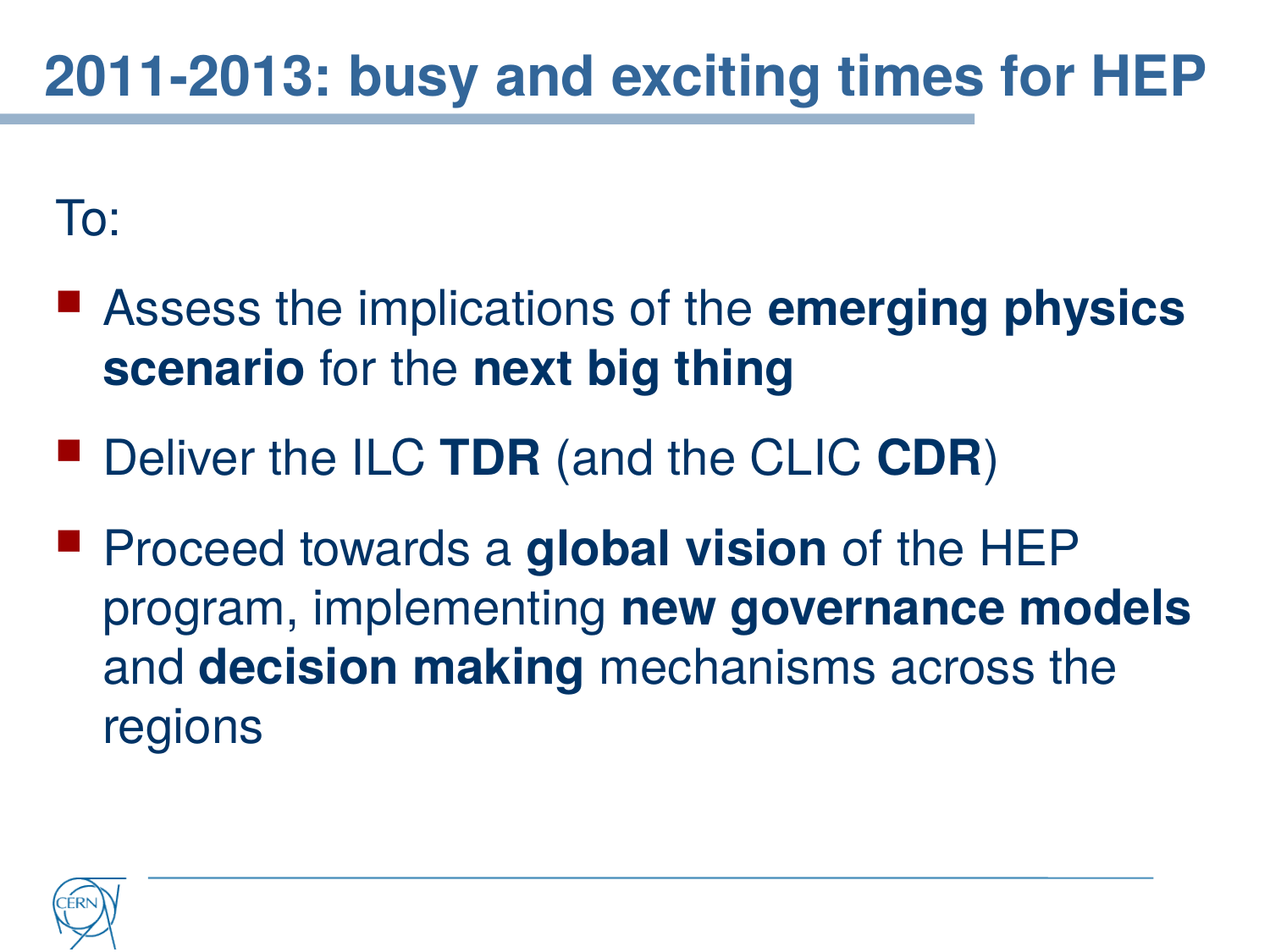

# 2011-2013: busy and exciting times for HEP
To:
Assess the implications of the emerging physics scenario for the next big thing
Deliver the ILC TDR (and the CLIC CDR)
Proceed towards a global vision of the HEP program, implementing new governance models and decision making mechanisms across the regions